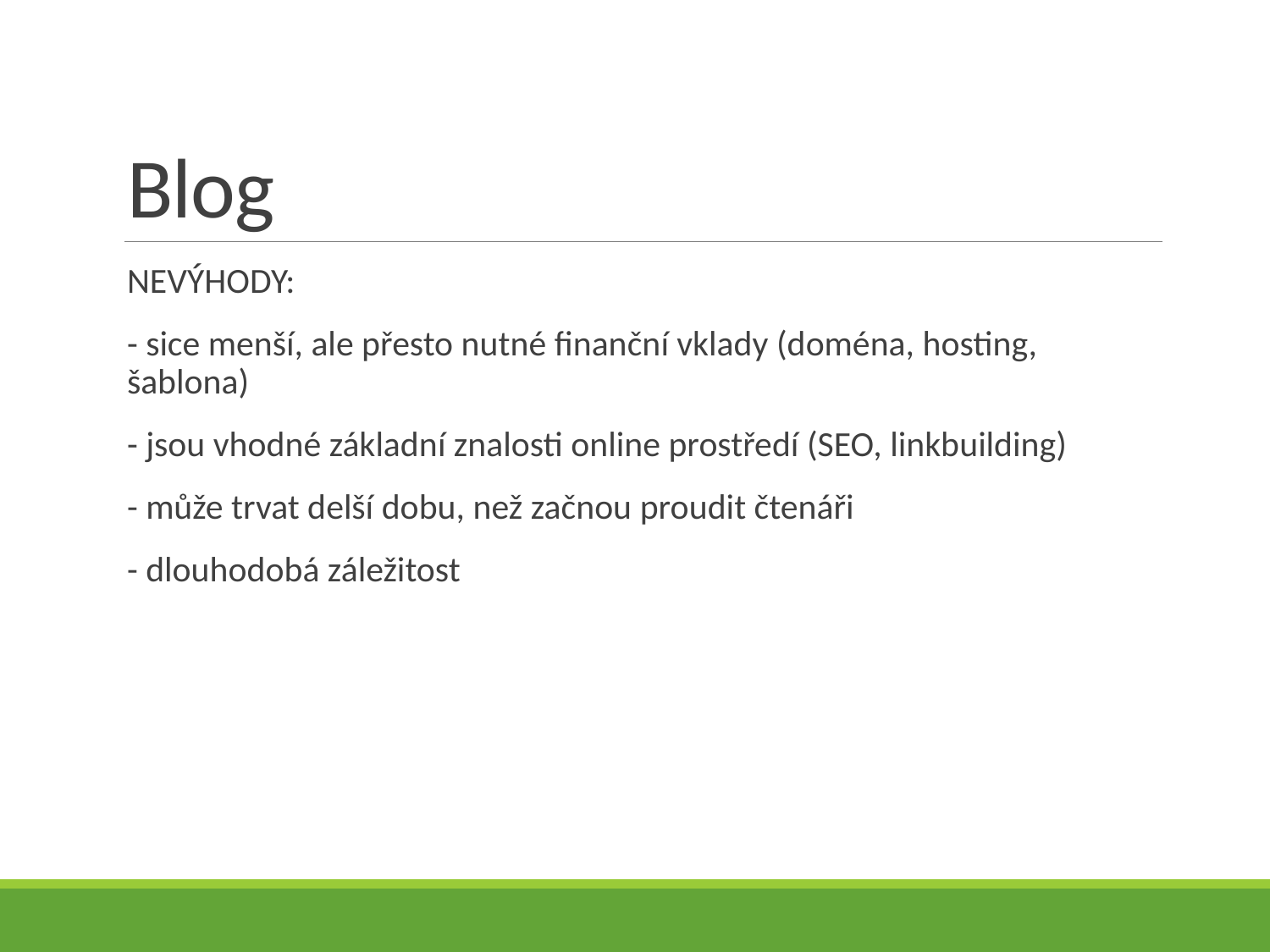

# Blog
NEVÝHODY:
- sice menší, ale přesto nutné finanční vklady (doména, hosting, šablona)
- jsou vhodné základní znalosti online prostředí (SEO, linkbuilding)
- může trvat delší dobu, než začnou proudit čtenáři
- dlouhodobá záležitost